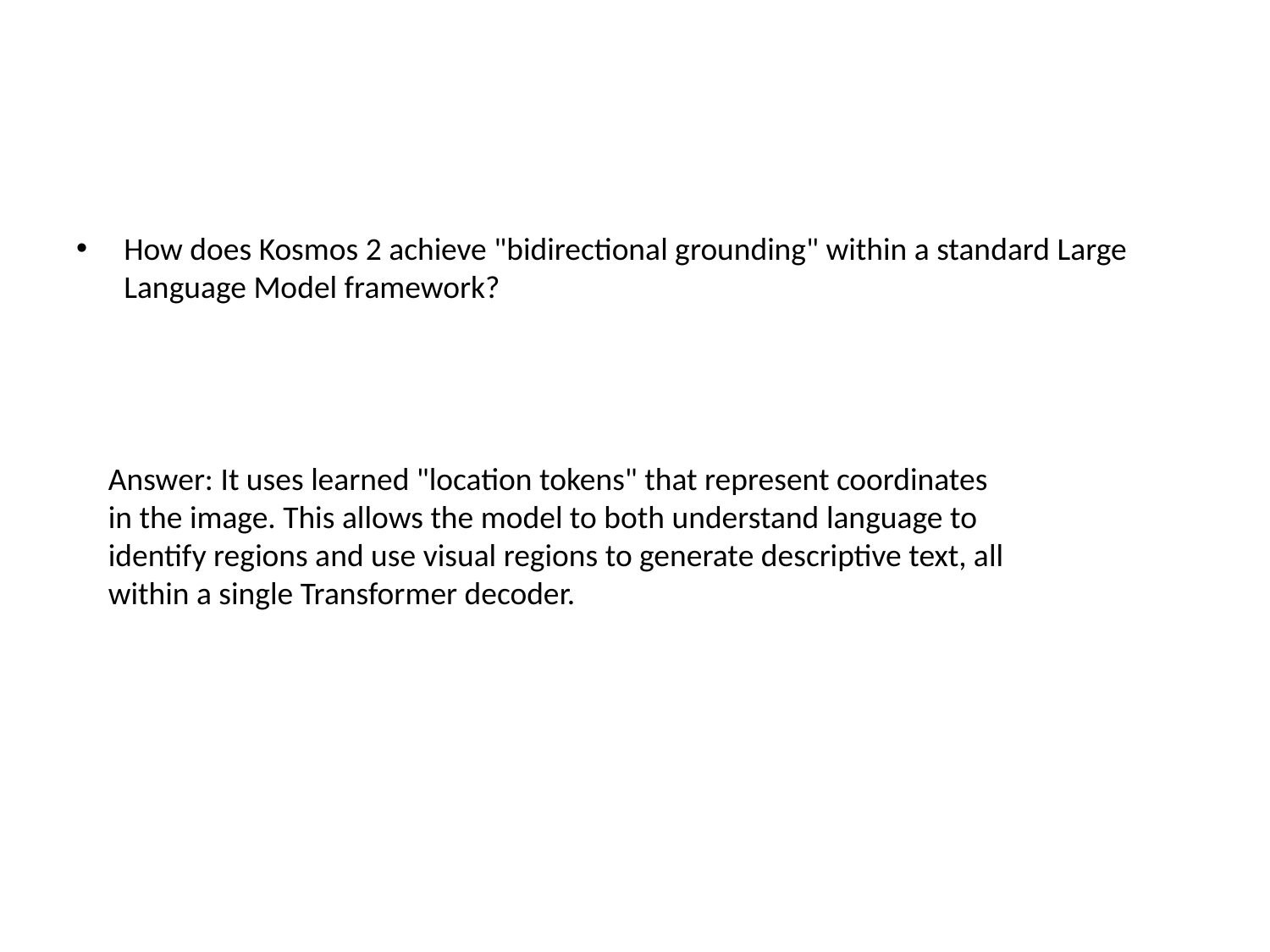

How does Kosmos 2 achieve "bidirectional grounding" within a standard Large Language Model framework?
Answer: It uses learned "location tokens" that represent coordinates in the image. This allows the model to both understand language to identify regions and use visual regions to generate descriptive text, all within a single Transformer decoder.